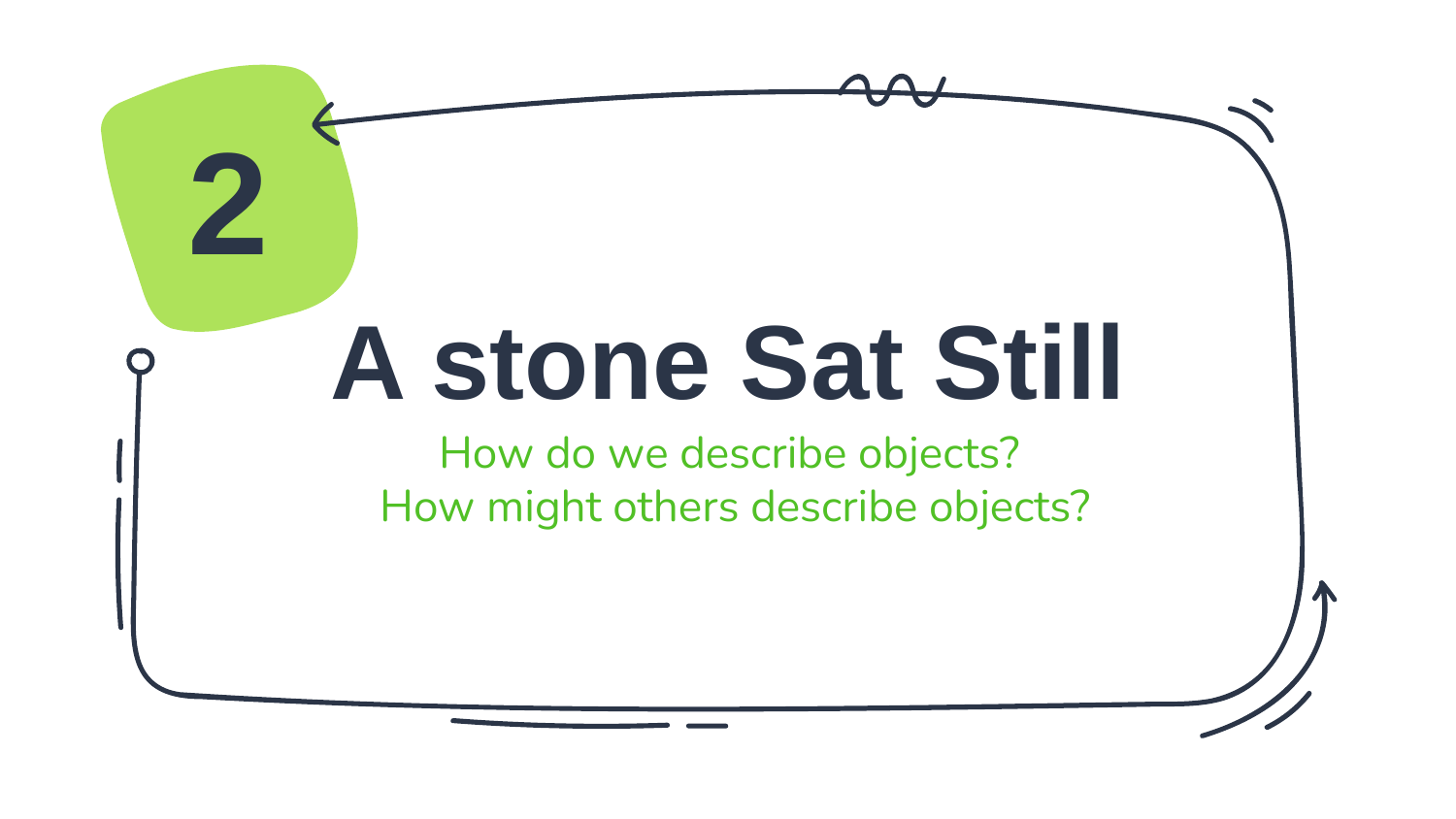

2
# A stone Sat Still
How do we describe objects?
How might others describe objects?